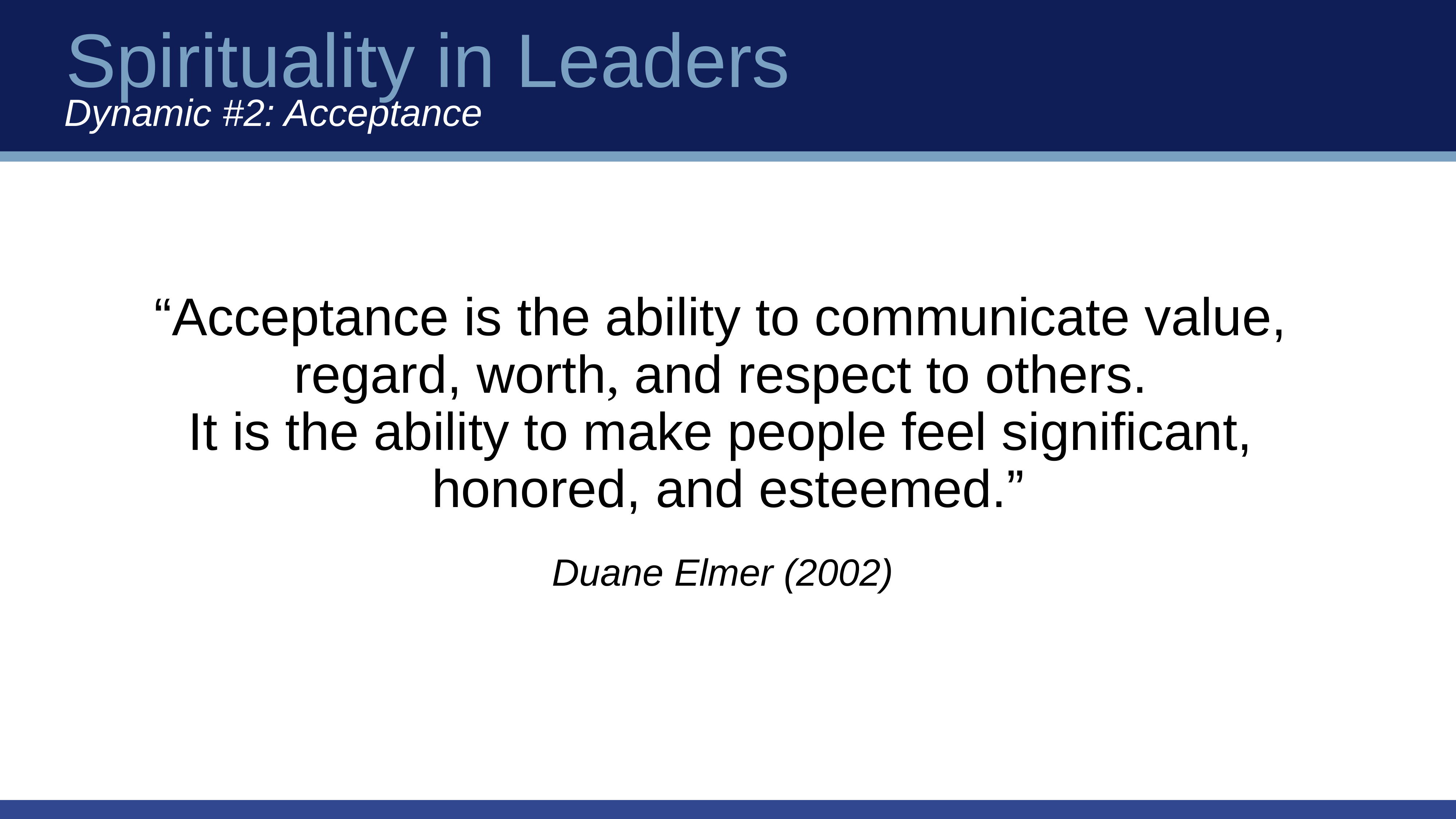

Spirituality in Leaders
Dynamic #2: Acceptance
# “Acceptance is the ability to communicate value, regard, worth, and respect to others. It is the ability to make people feel significant, honored, and esteemed.”
Duane Elmer (2002)